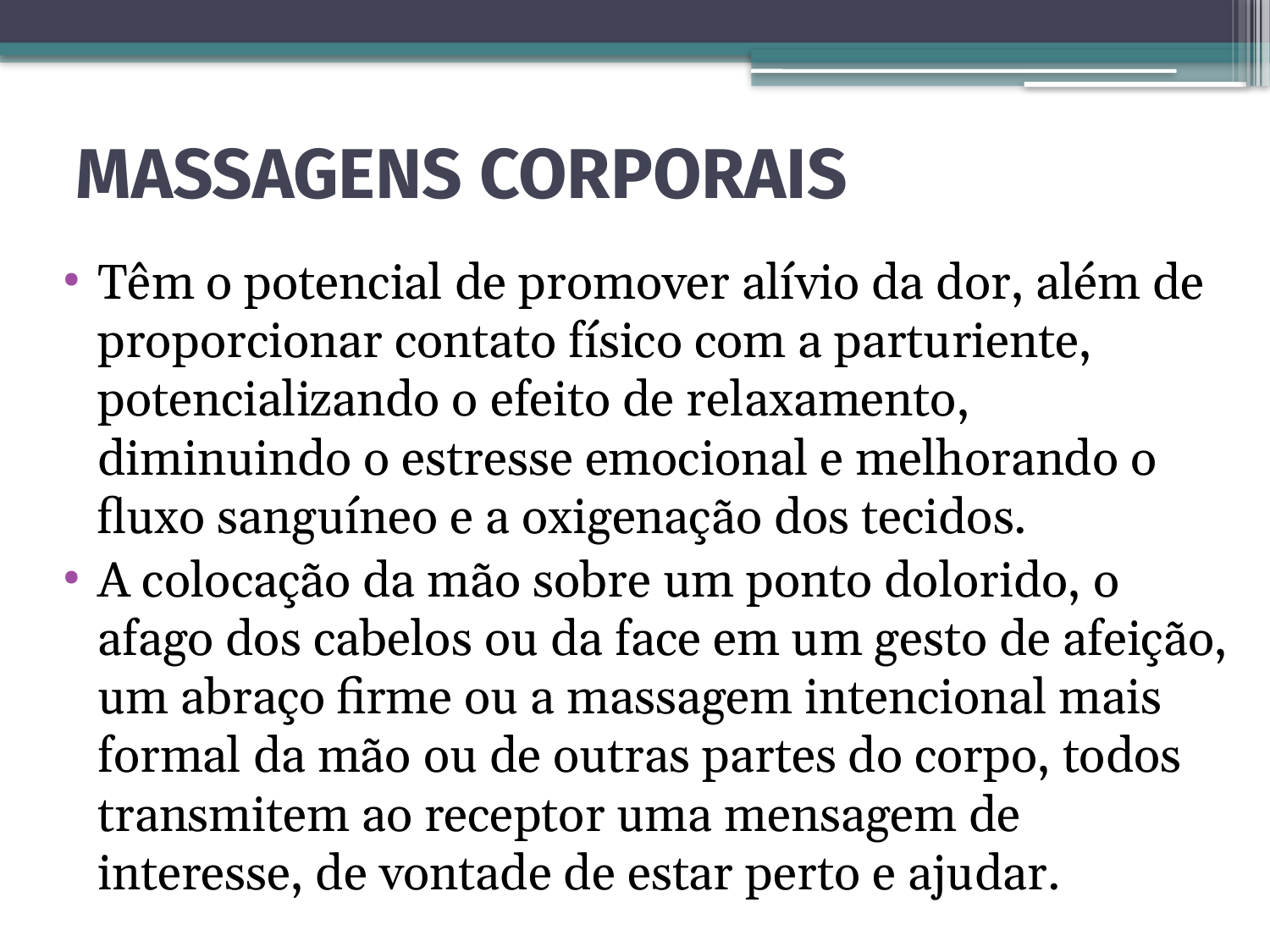

# MASSAGENS CORPORAIS
Têm o potencial de promover alívio da dor, além de proporcionar contato físico com a parturiente, potencializando o efeito de relaxamento, diminuindo o estresse emocional e melhorando o fluxo sanguíneo e a oxigenação dos tecidos.
A colocação da mão sobre um ponto dolorido, o afago dos cabelos ou da face em um gesto de afeição, um abraço firme ou a massagem intencional mais formal da mão ou de outras partes do corpo, todos transmitem ao receptor uma mensagem de interesse, de vontade de estar perto e ajudar.